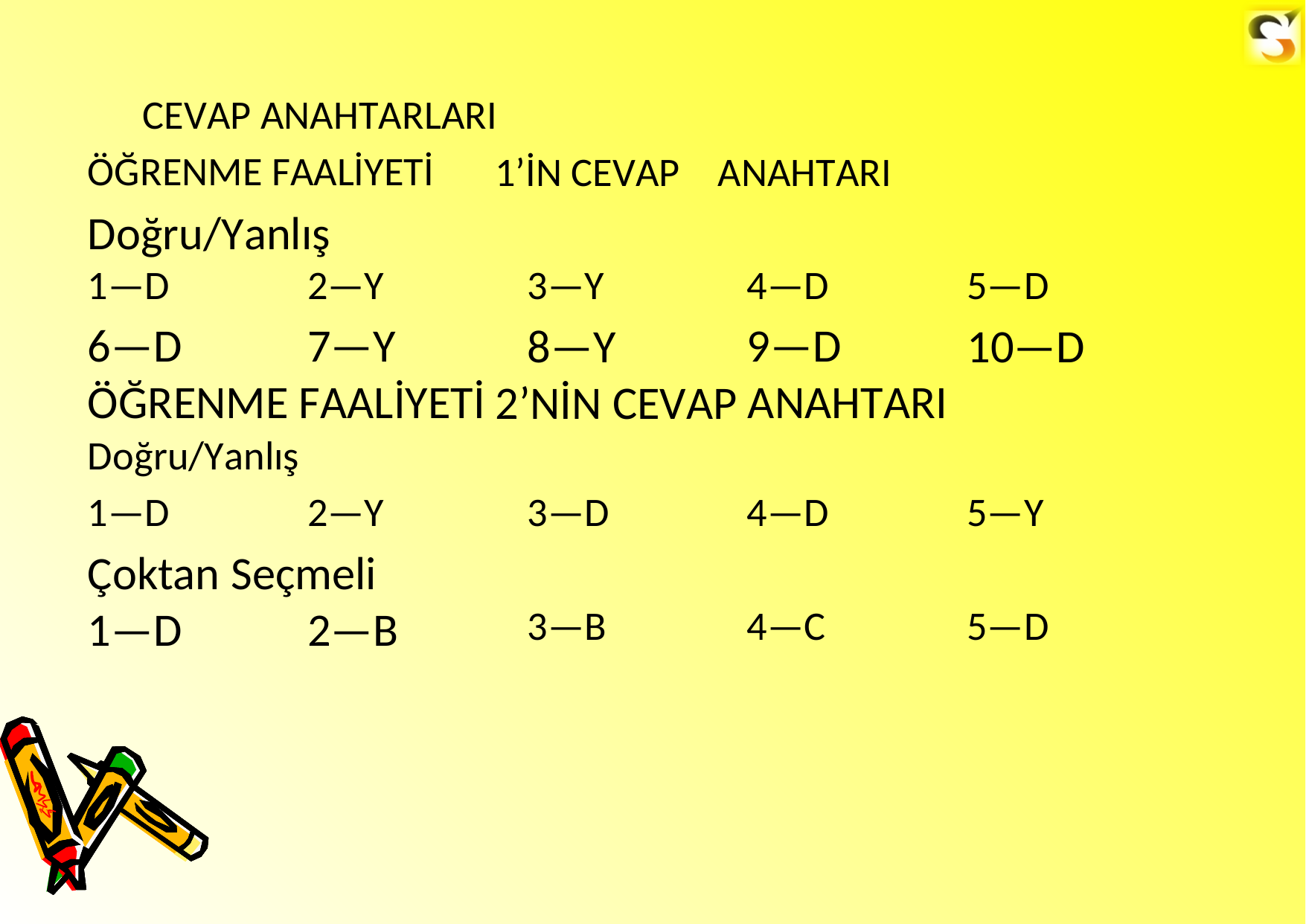

CEVAP ANAHTARLARI
ÖĞRENME FAALİYETİ
Doğru/Yanlış
1’İN CEVAP
ANAHTARI
1—D
6—D ÖĞRENME
2—Y
7—Y FAALİYETİ
3—Y
8—Y
2’NİN CEVAP
4—D
9—D ANAHTARI
5—D
10—D
Doğru/Yanlış
1—D
Çoktan
1—D
2—Y
Seçmeli
2—B
3—D
4—D
5—Y
3—B
4—C
5—D